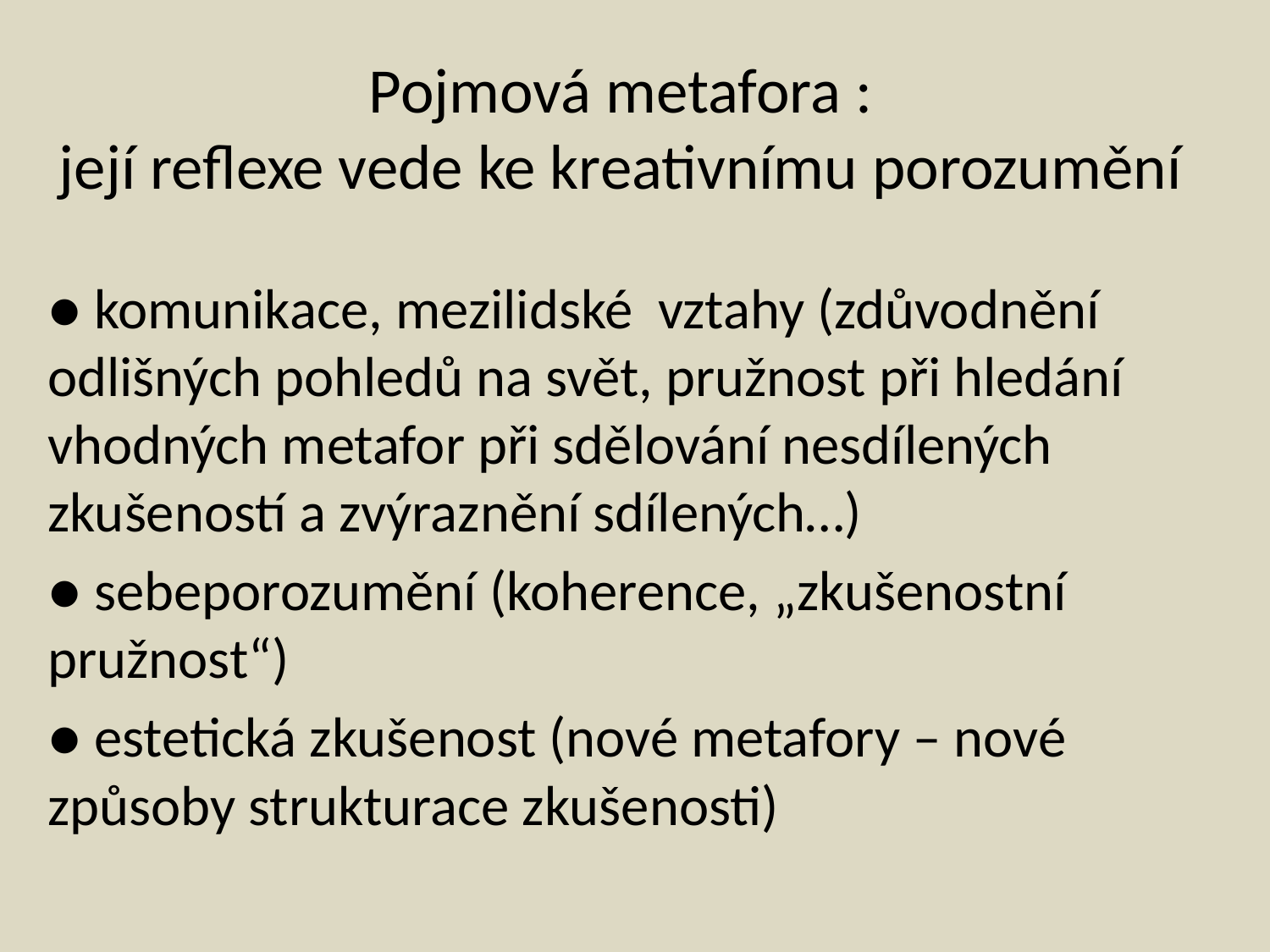

# Pojmová metafora : její reflexe vede ke kreativnímu porozumění
● komunikace, mezilidské  vztahy (zdůvodnění odlišných pohledů na svět, pružnost při hledání vhodných metafor při sdělování nesdílených zkušeností a zvýraznění sdílených…)
● sebeporozumění (koherence, „zkušenostní pružnost“)
● estetická zkušenost (nové metafory – nové způsoby strukturace zkušenosti)